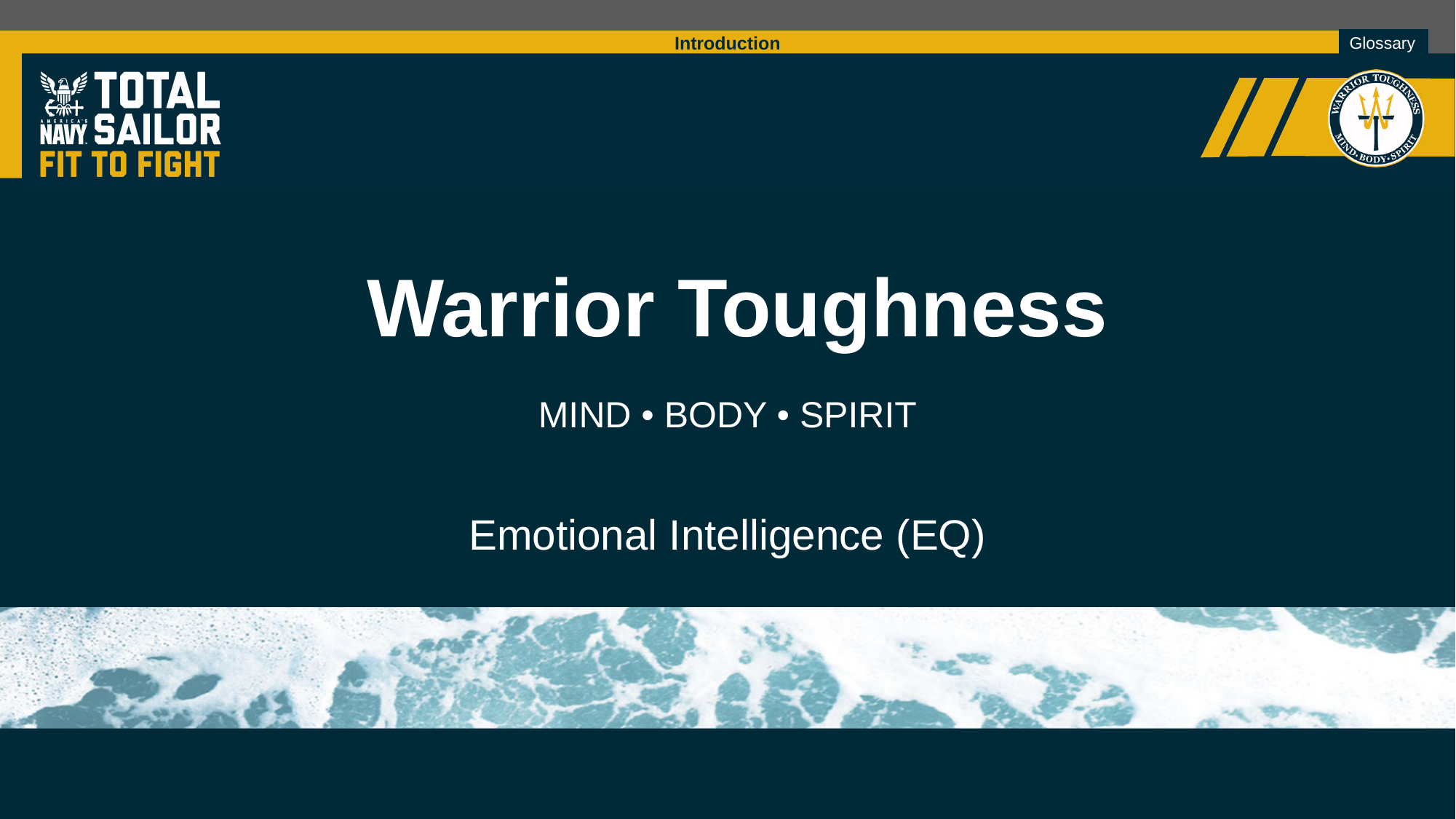

Introduction
Warrior Toughness
MIND • BODY • SPIRIT

Emotional Intelligence (EQ)